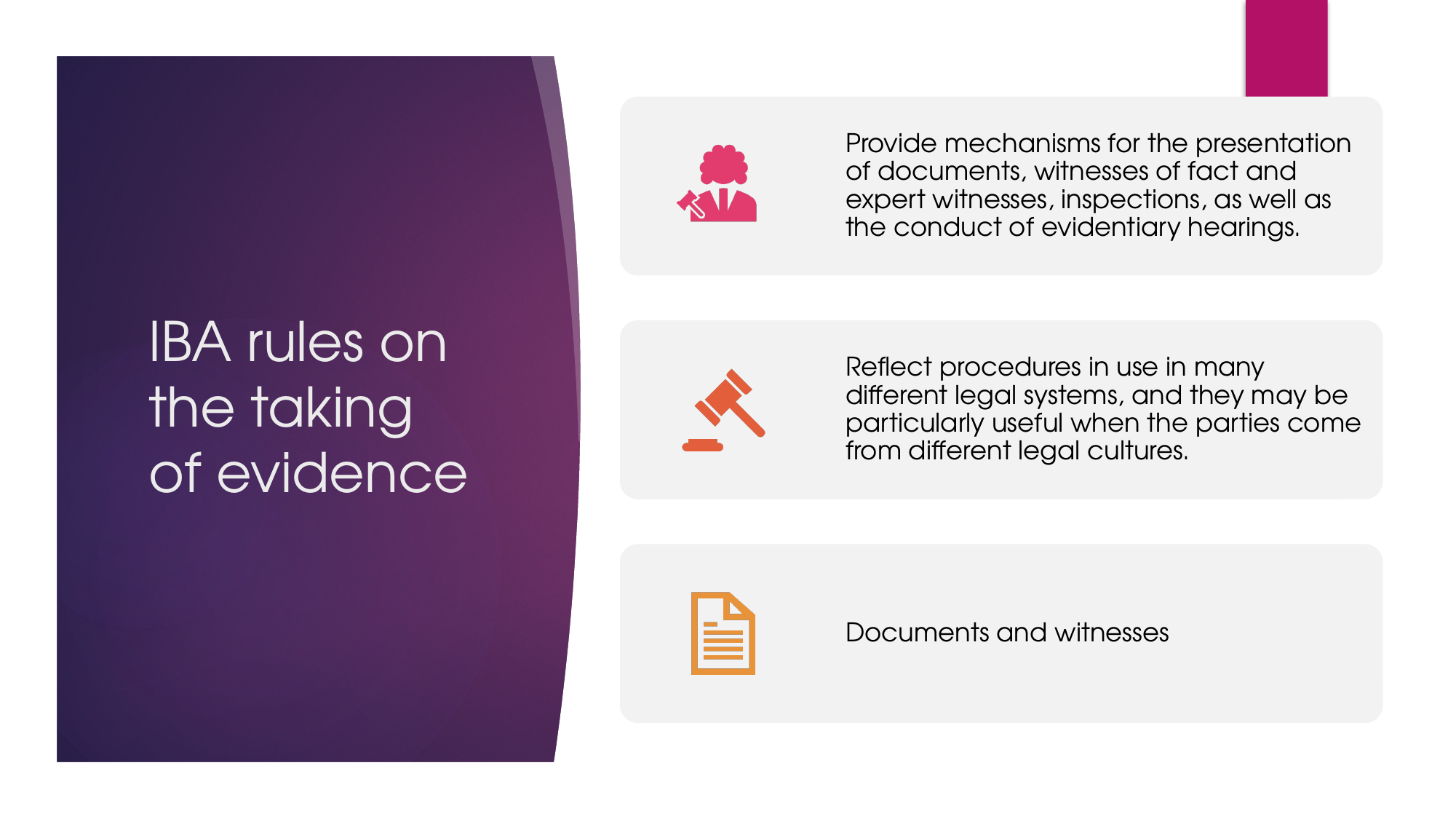

Provide mechanisms for the presentation of documents, witnesses of fact and expert witnesses, inspections, as well as the conduct of evidentiary hearings.
Reflect procedures in use in many different legal systems, and they may be particularly useful when the parties come from different legal cultures.
Documents and witnesses
IBA rules on the taking of evidence
22/11/17